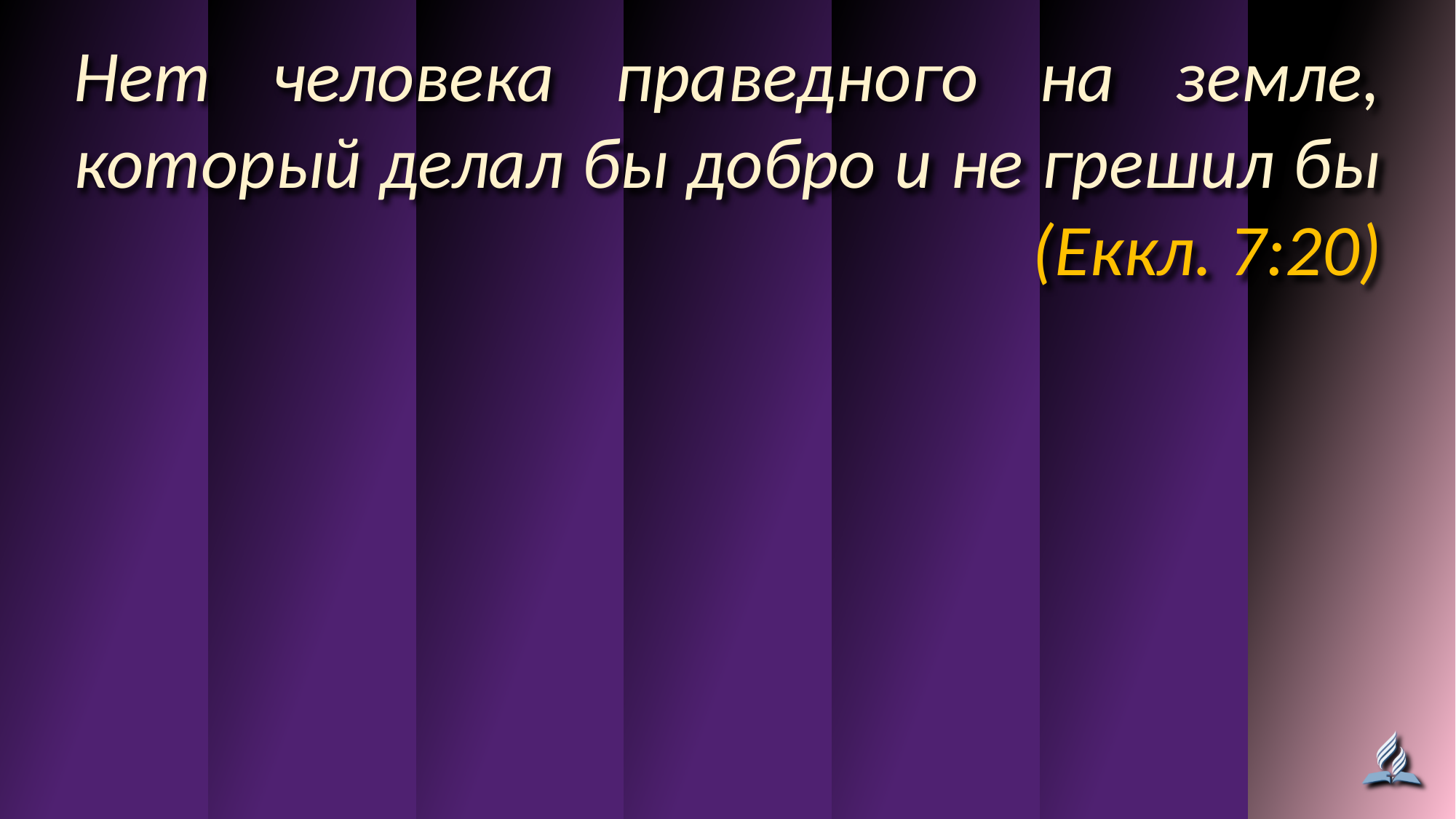

Нет человека праведного на земле, который делал бы добро и не грешил бы
(Еккл. 7:20)